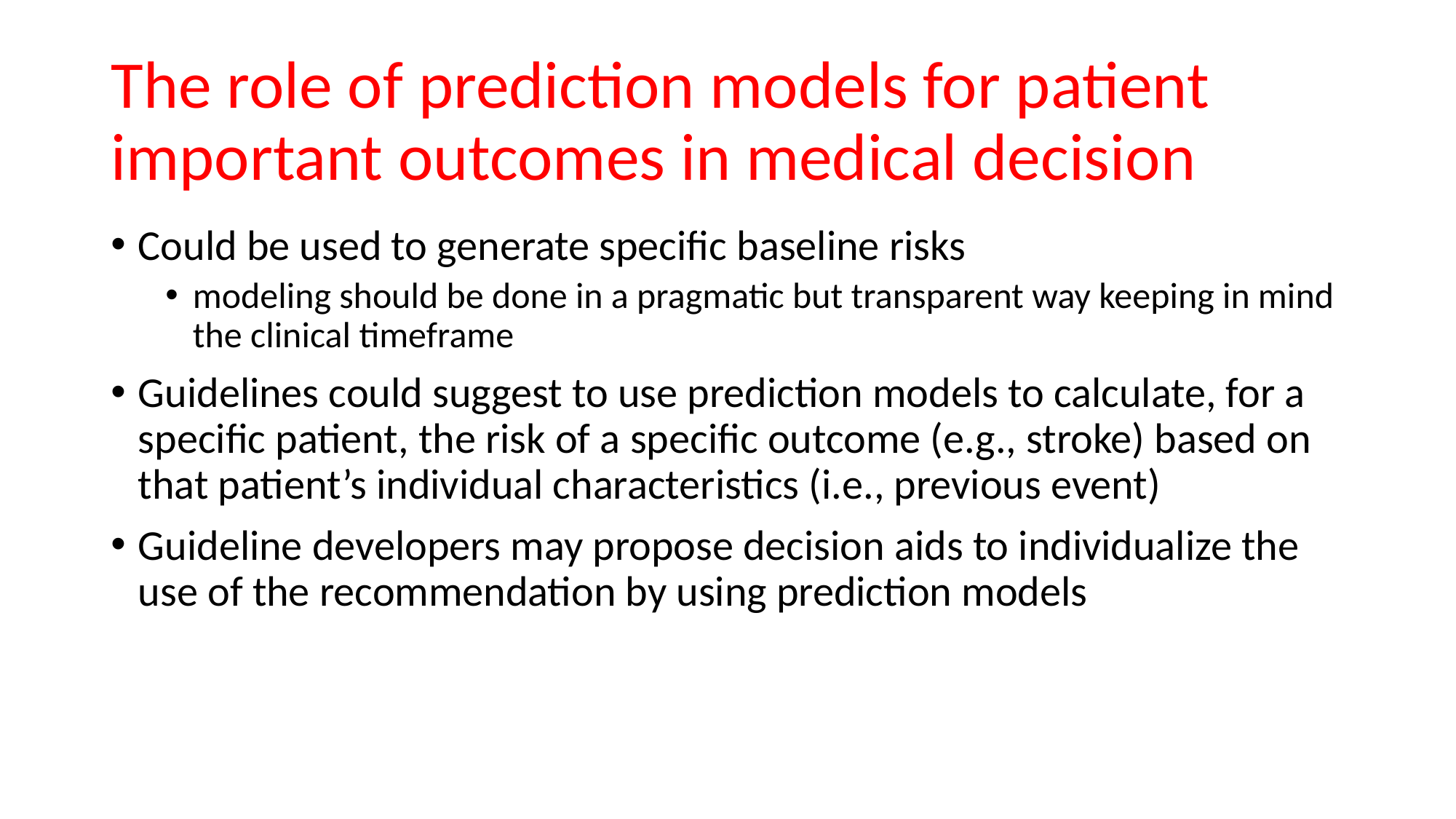

# The role of prediction models for patient important outcomes in medical decision
Could be used to generate specific baseline risks
modeling should be done in a pragmatic but transparent way keeping in mind the clinical timeframe
Guidelines could suggest to use prediction models to calculate, for a specific patient, the risk of a specific outcome (e.g., stroke) based on that patient’s individual characteristics (i.e., previous event)
Guideline developers may propose decision aids to individualize the use of the recommendation by using prediction models